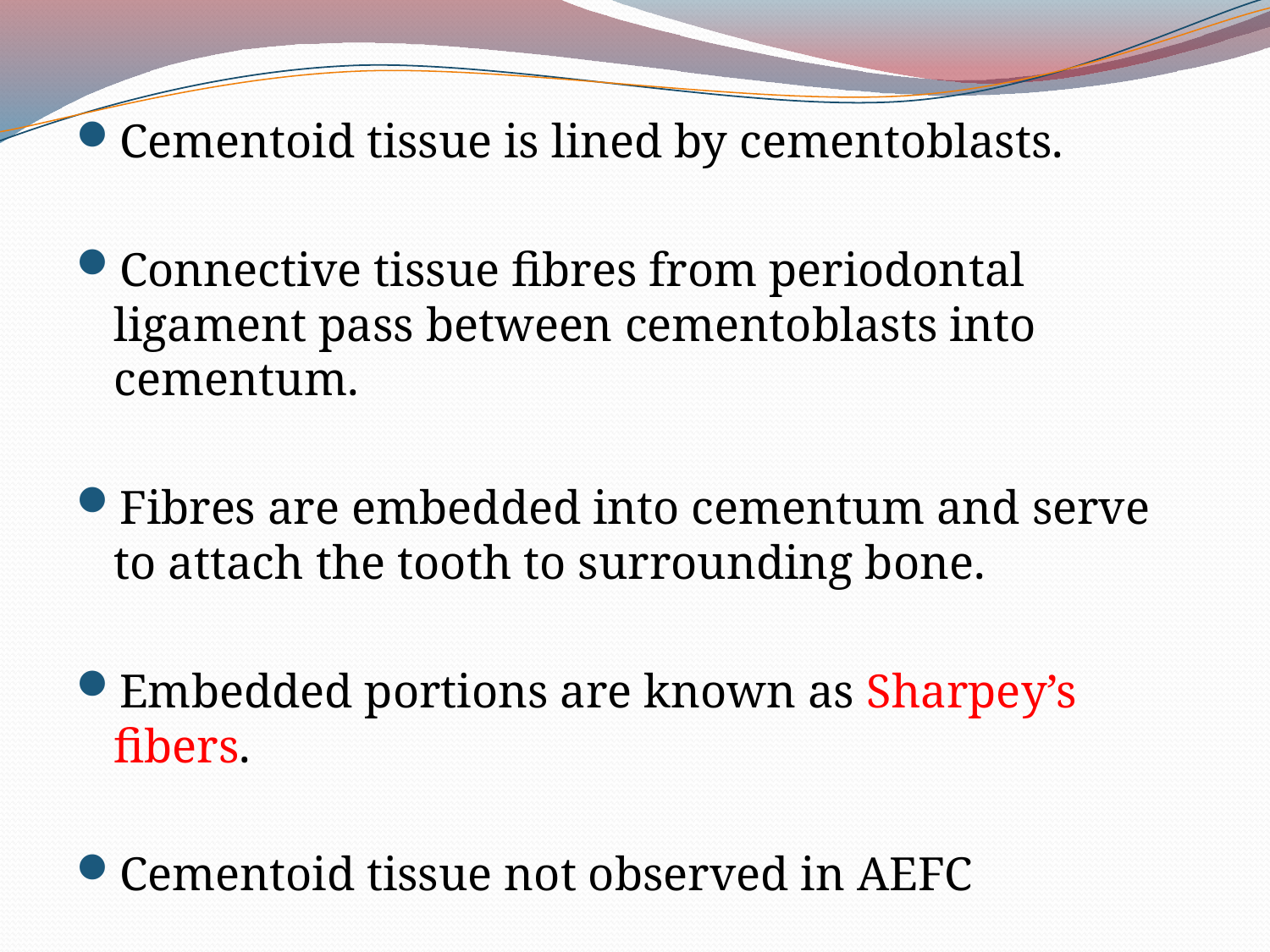

#
Cementoid tissue is lined by cementoblasts.

Connective tissue fibres from periodontal ligament pass between cementoblasts into cementum.

Fibres are embedded into cementum and serve to attach the tooth to surrounding bone.

Embedded portions are known as Sharpey’s fibers.

Cementoid tissue not observed in AEFC